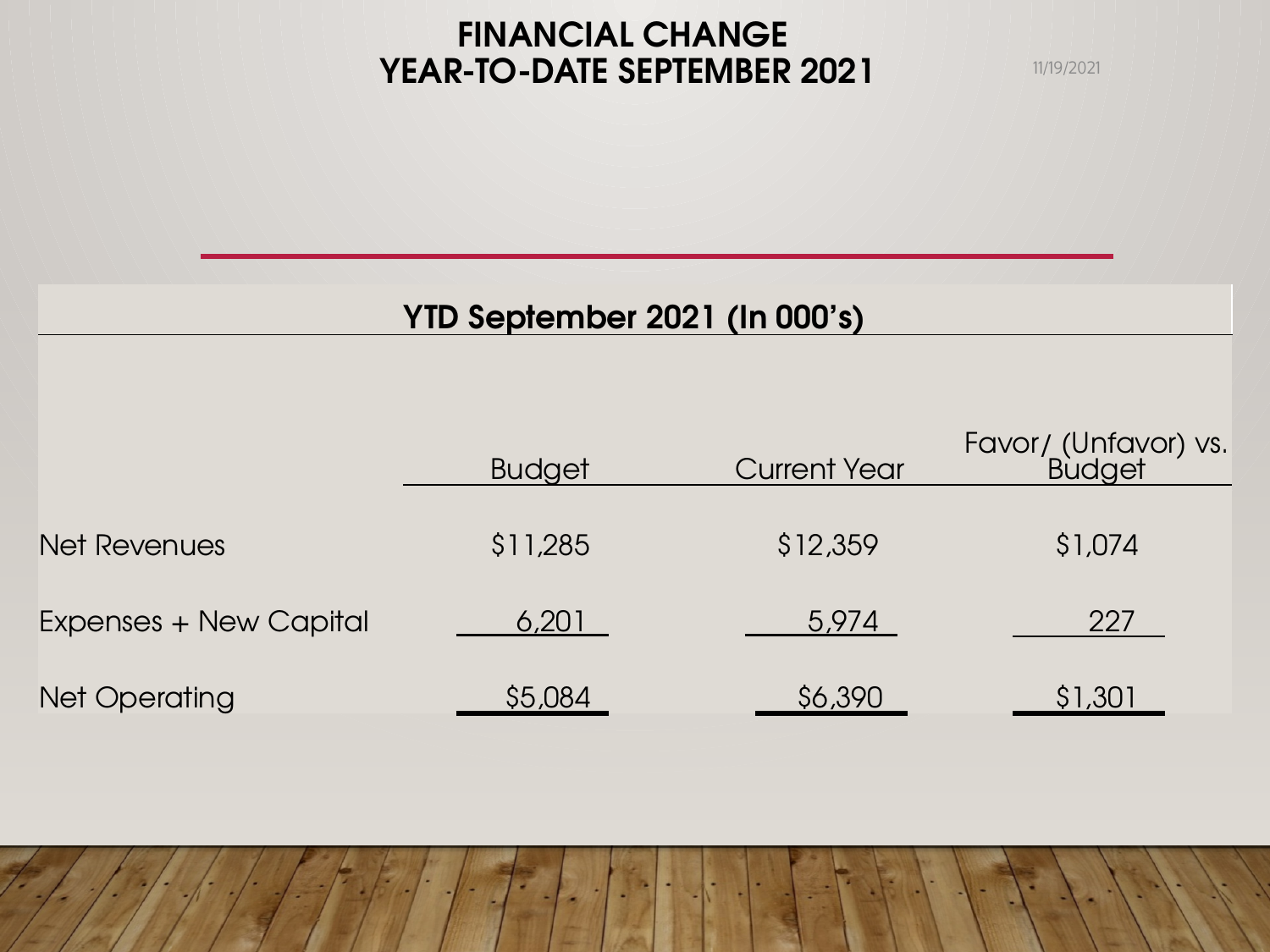

# Financial Change YEAR-TO-DATE SEPTEMBER 2021
11/19/2021
| YTD September 2021 (In 000’s) |  |  |  |
| --- | --- | --- | --- |
|  | Budget | Current Year | Favor/ (Unfavor) vs. Budget |
|  |  |  |  |
|  |  |  |  |
| Net Revenues | $11,285 | $12,359 | $1,074 |
| Expenses + New Capital | 6,201 | 5,974 | 227 |
| Net Operating | $5,084 | $6,390 | $1,301 |